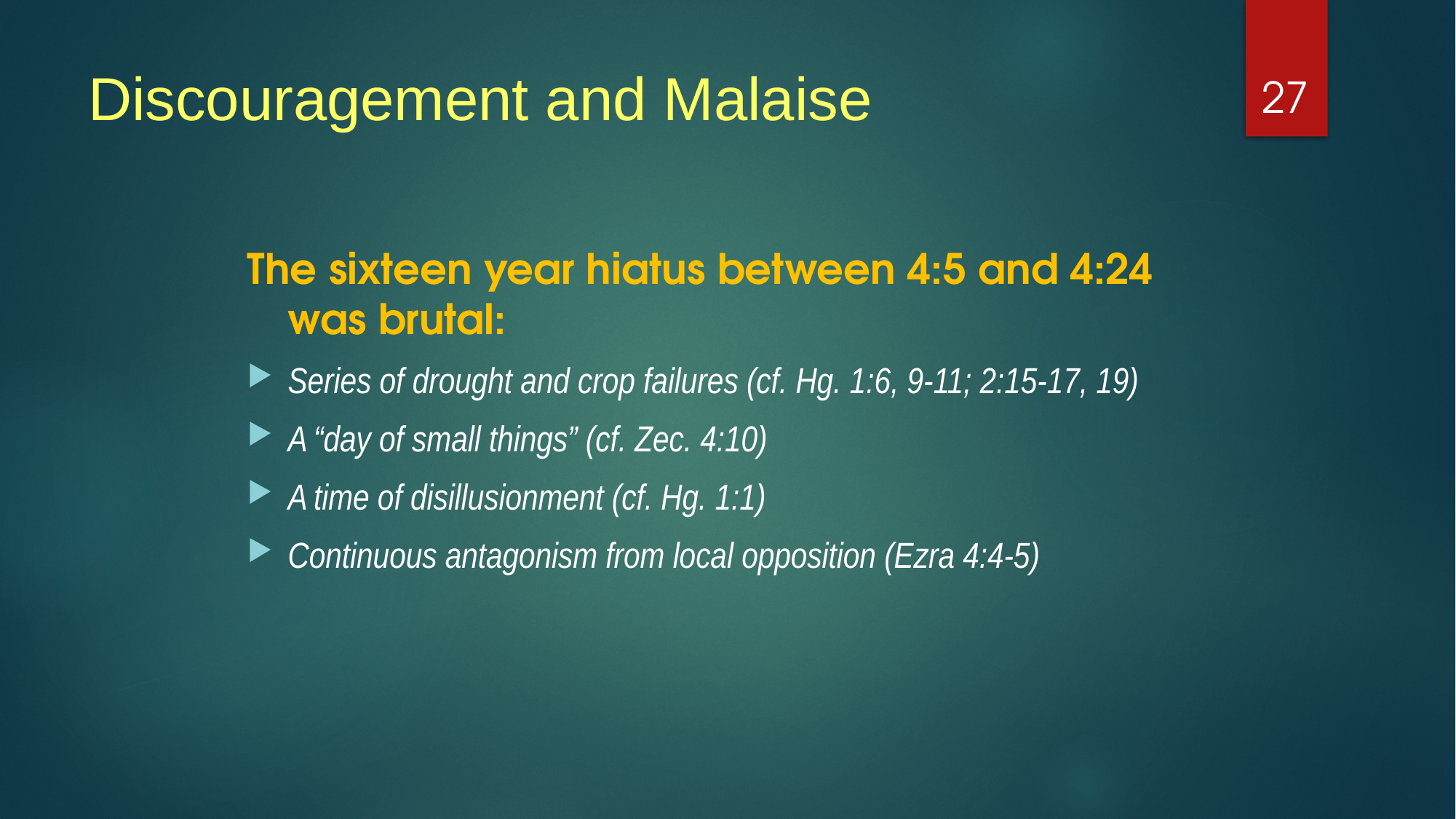

27
# Discouragement and Malaise
The sixteen year hiatus between 4:5 and 4:24 was brutal:
Series of drought and crop failures (cf. Hg. 1:6, 9-11; 2:15-17, 19)
A “day of small things” (cf. Zec. 4:10)
A time of disillusionment (cf. Hg. 1:1)
Continuous antagonism from local opposition (Ezra 4:4-5)